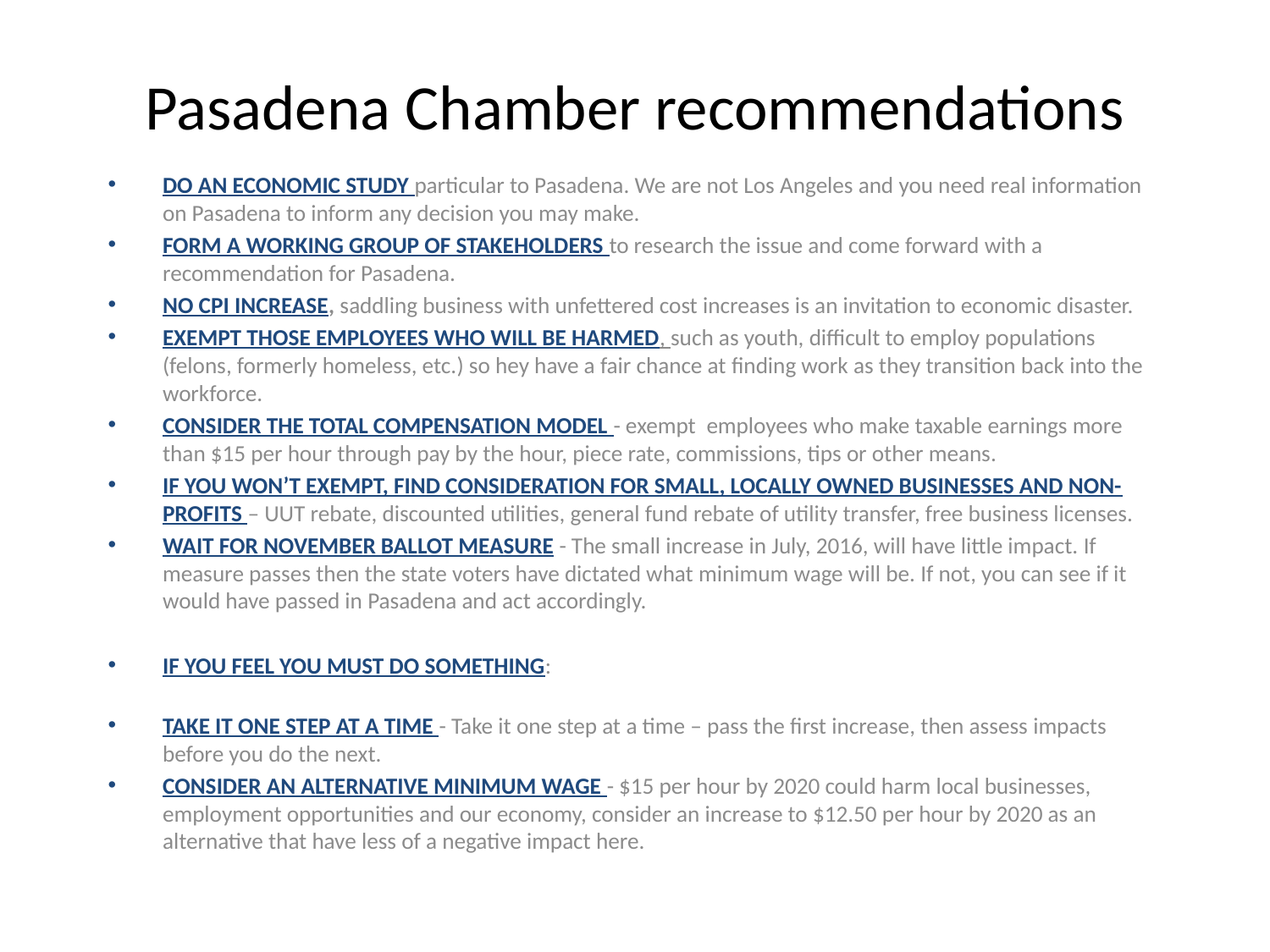

# Pasadena Chamber recommendations
DO AN ECONOMIC STUDY particular to Pasadena. We are not Los Angeles and you need real information on Pasadena to inform any decision you may make.
FORM A WORKING GROUP OF STAKEHOLDERS to research the issue and come forward with a recommendation for Pasadena.
NO CPI INCREASE, saddling business with unfettered cost increases is an invitation to economic disaster.
EXEMPT THOSE EMPLOYEES WHO WILL BE HARMED, such as youth, difficult to employ populations (felons, formerly homeless, etc.) so hey have a fair chance at finding work as they transition back into the workforce.
CONSIDER THE TOTAL COMPENSATION MODEL - exempt  employees who make taxable earnings more than $15 per hour through pay by the hour, piece rate, commissions, tips or other means.
IF YOU WON’T EXEMPT, FIND CONSIDERATION FOR SMALL, LOCALLY OWNED BUSINESSES AND NON-PROFITS – UUT rebate, discounted utilities, general fund rebate of utility transfer, free business licenses.
WAIT FOR NOVEMBER BALLOT MEASURE - The small increase in July, 2016, will have little impact. If measure passes then the state voters have dictated what minimum wage will be. If not, you can see if it would have passed in Pasadena and act accordingly.

IF YOU FEEL YOU MUST DO SOMETHING:

TAKE IT ONE STEP AT A TIME - Take it one step at a time – pass the first increase, then assess impacts before you do the next.
CONSIDER AN ALTERNATIVE MINIMUM WAGE - $15 per hour by 2020 could harm local businesses, employment opportunities and our economy, consider an increase to $12.50 per hour by 2020 as an alternative that have less of a negative impact here.